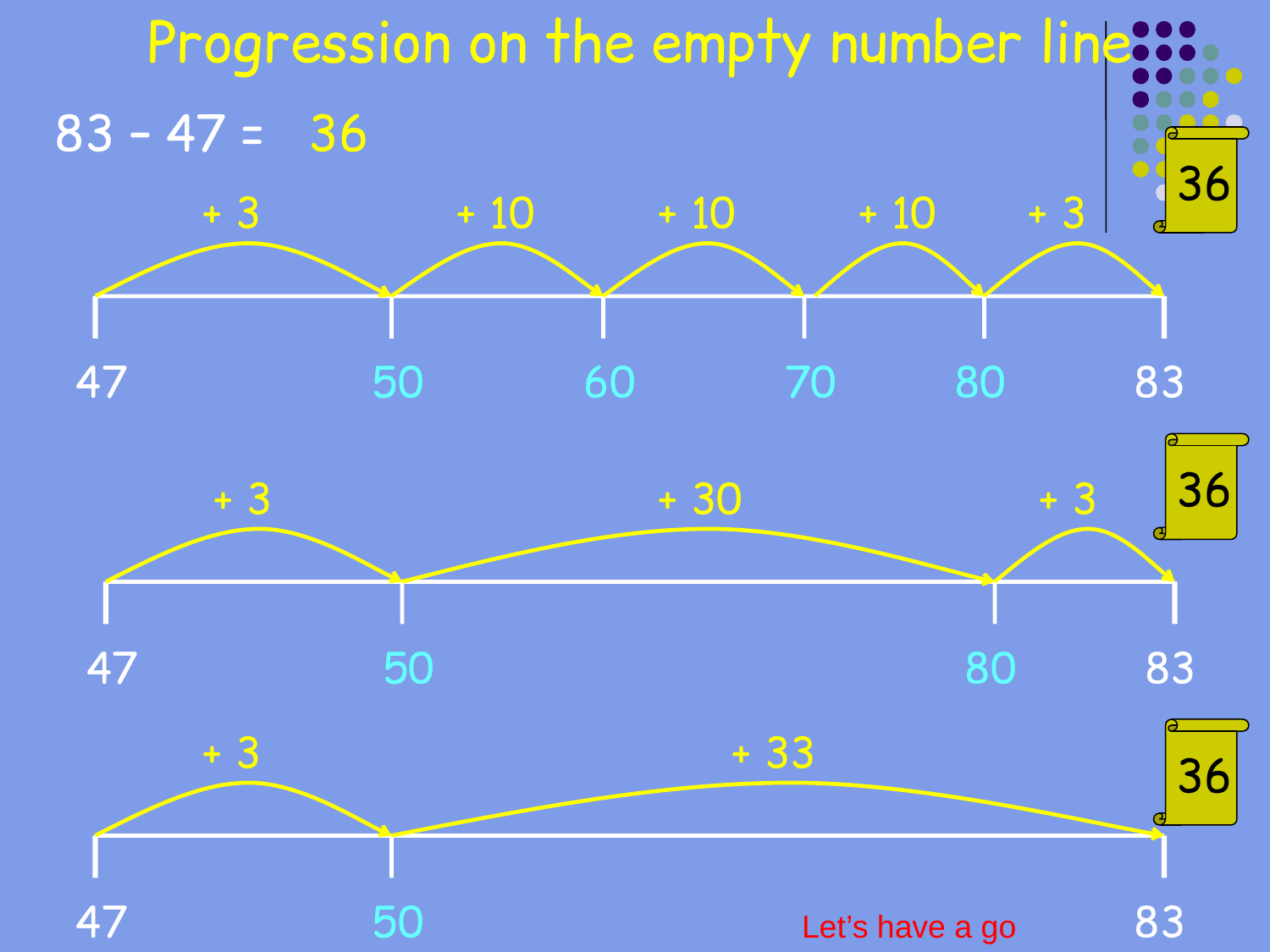

Progression on the empty number line
83 – 47 =
36

36
+ 3
+ 10
+ 10
+ 10
+ 3

47
50
60
70
80
83

36
+ 3
+ 30
+ 3

47
50
80
83
+ 3
+ 33

36

47
50
83
Let’s have a go